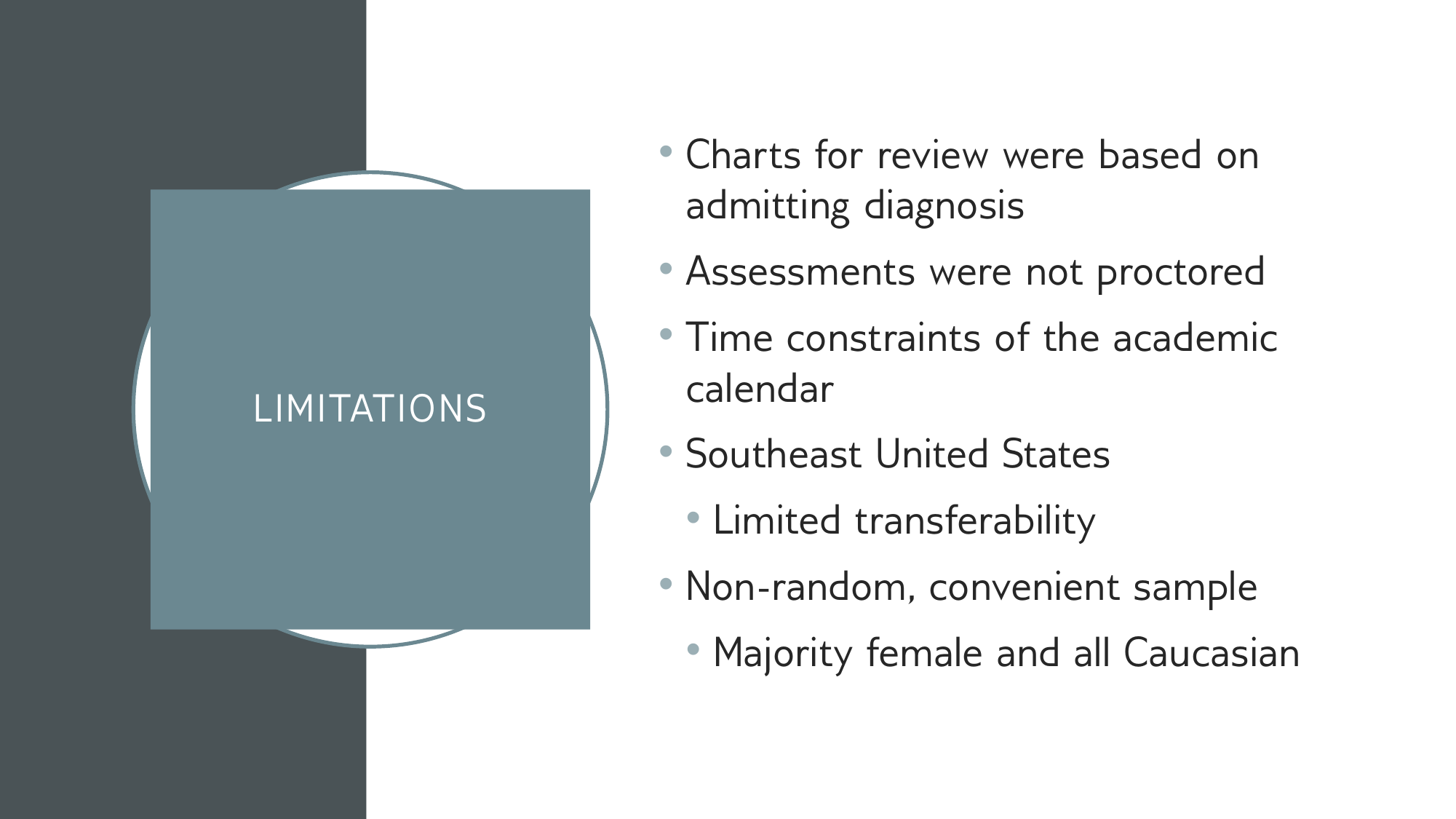

Charts for review were based on admitting diagnosis
Assessments were not proctored
Time constraints of the academic calendar
Southeast United States
Limited transferability
Non-random, convenient sample
Majority female and all Caucasian

# Limitations